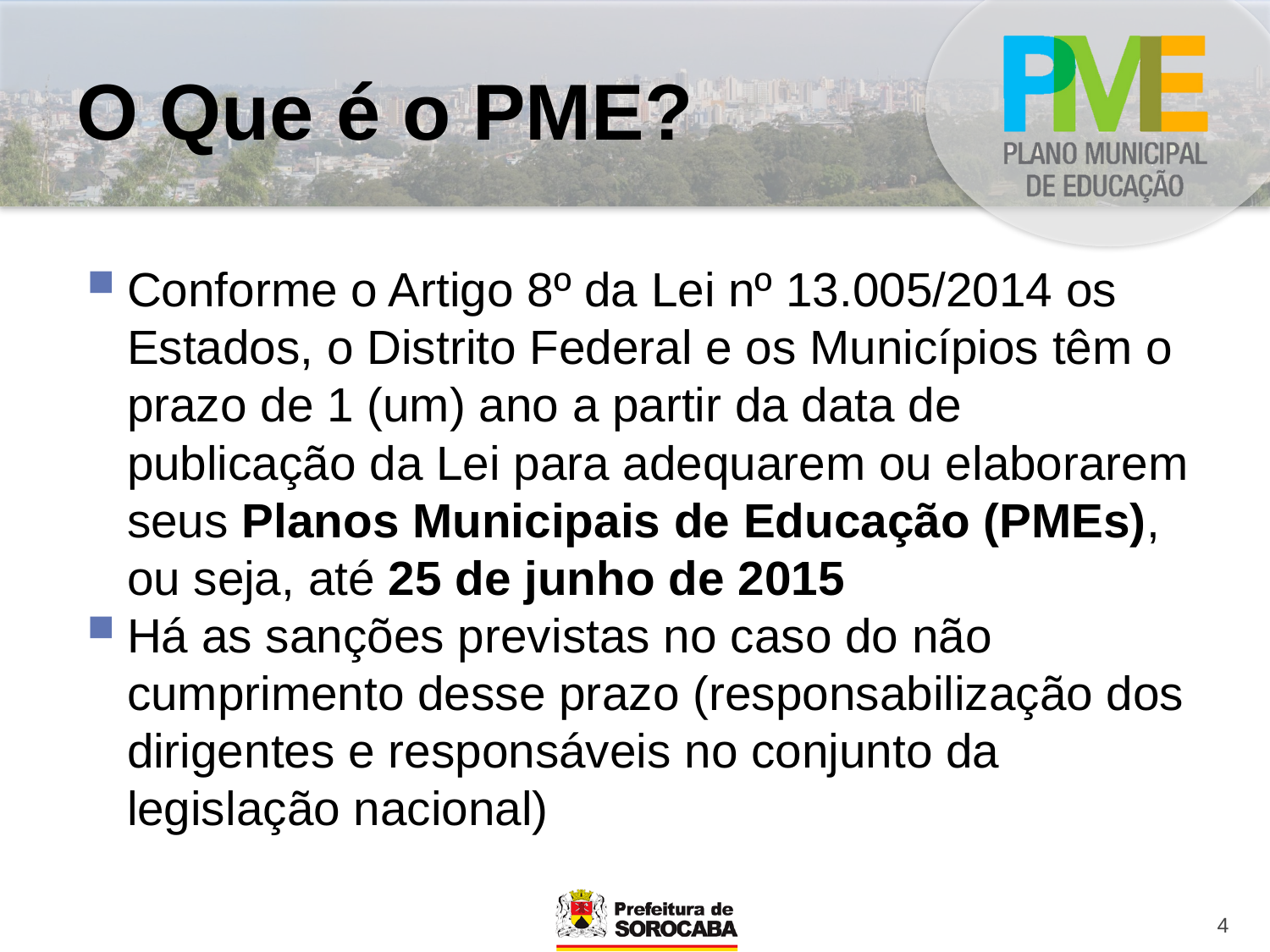

# O Que é o PME?
Conforme o Artigo 8º da Lei nº 13.005/2014 os Estados, o Distrito Federal e os Municípios têm o prazo de 1 (um) ano a partir da data de publicação da Lei para adequarem ou elaborarem seus Planos Municipais de Educação (PMEs), ou seja, até 25 de junho de 2015
Há as sanções previstas no caso do não cumprimento desse prazo (responsabilização dos dirigentes e responsáveis no conjunto da legislação nacional)
4